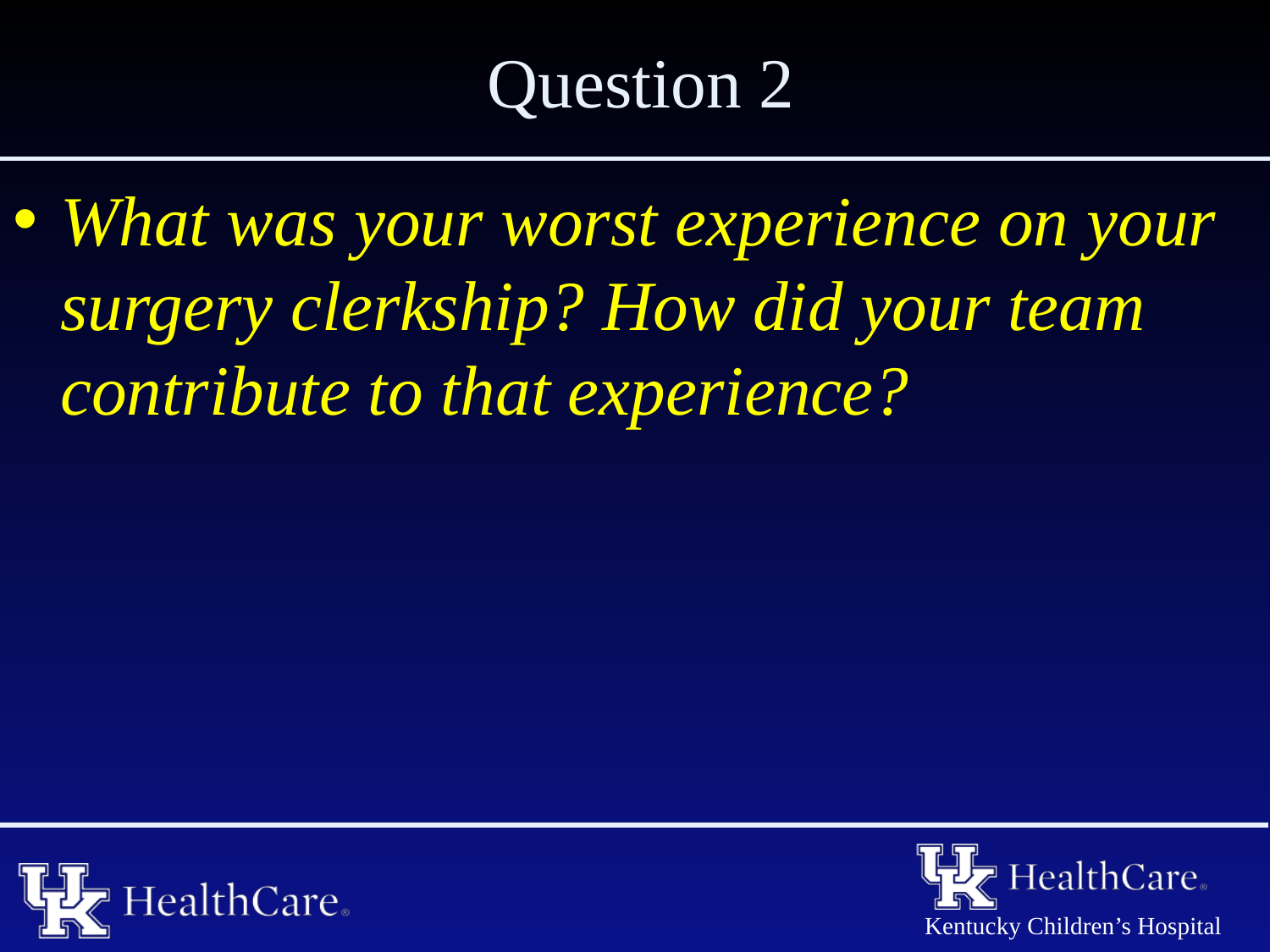

# Question 2
What was your worst experience on your surgery clerkship? How did your team contribute to that experience?